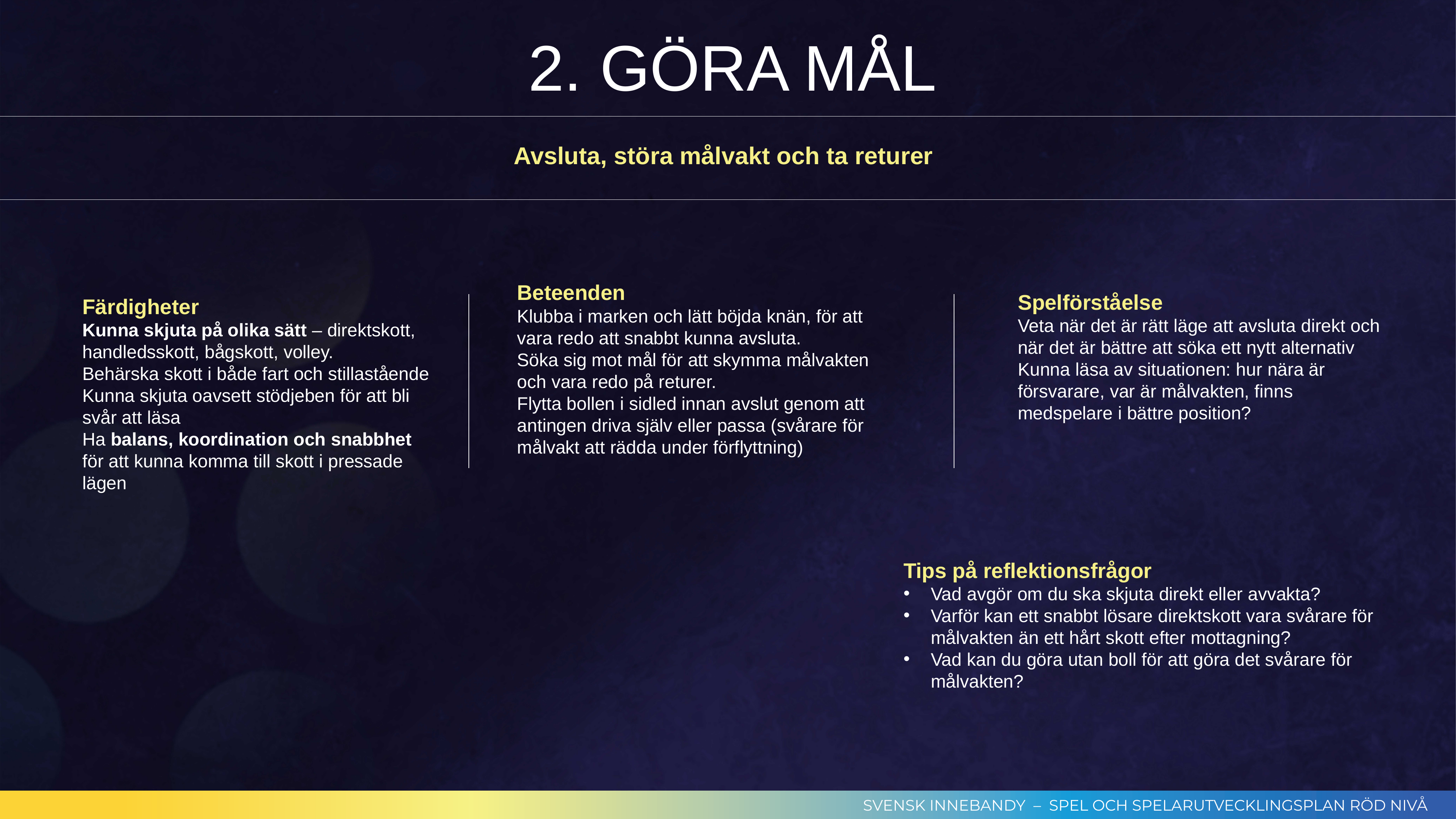

2. GÖRA MÅL

Avsluta, störa målvakt och ta returer
Beteenden
Klubba i marken och lätt böjda knän, för att vara redo att snabbt kunna avsluta.
Söka sig mot mål för att skymma målvakten och vara redo på returer.
Flytta bollen i sidled innan avslut genom att antingen driva själv eller passa (svårare för målvakt att rädda under förflyttning)
Spelförståelse
Veta när det är rätt läge att avsluta direkt och när det är bättre att söka ett nytt alternativ
Kunna läsa av situationen: hur nära är försvarare, var är målvakten, finns medspelare i bättre position?
Färdigheter
Kunna skjuta på olika sätt – direktskott, handledsskott, bågskott, volley.
Behärska skott i både fart och stillastående
Kunna skjuta oavsett stödjeben för att bli svår att läsa
Ha balans, koordination och snabbhet för att kunna komma till skott i pressade lägen
Tips på reflektionsfrågor
Vad avgör om du ska skjuta direkt eller avvakta?
Varför kan ett snabbt lösare direktskott vara svårare för målvakten än ett hårt skott efter mottagning?
Vad kan du göra utan boll för att göra det svårare för målvakten?